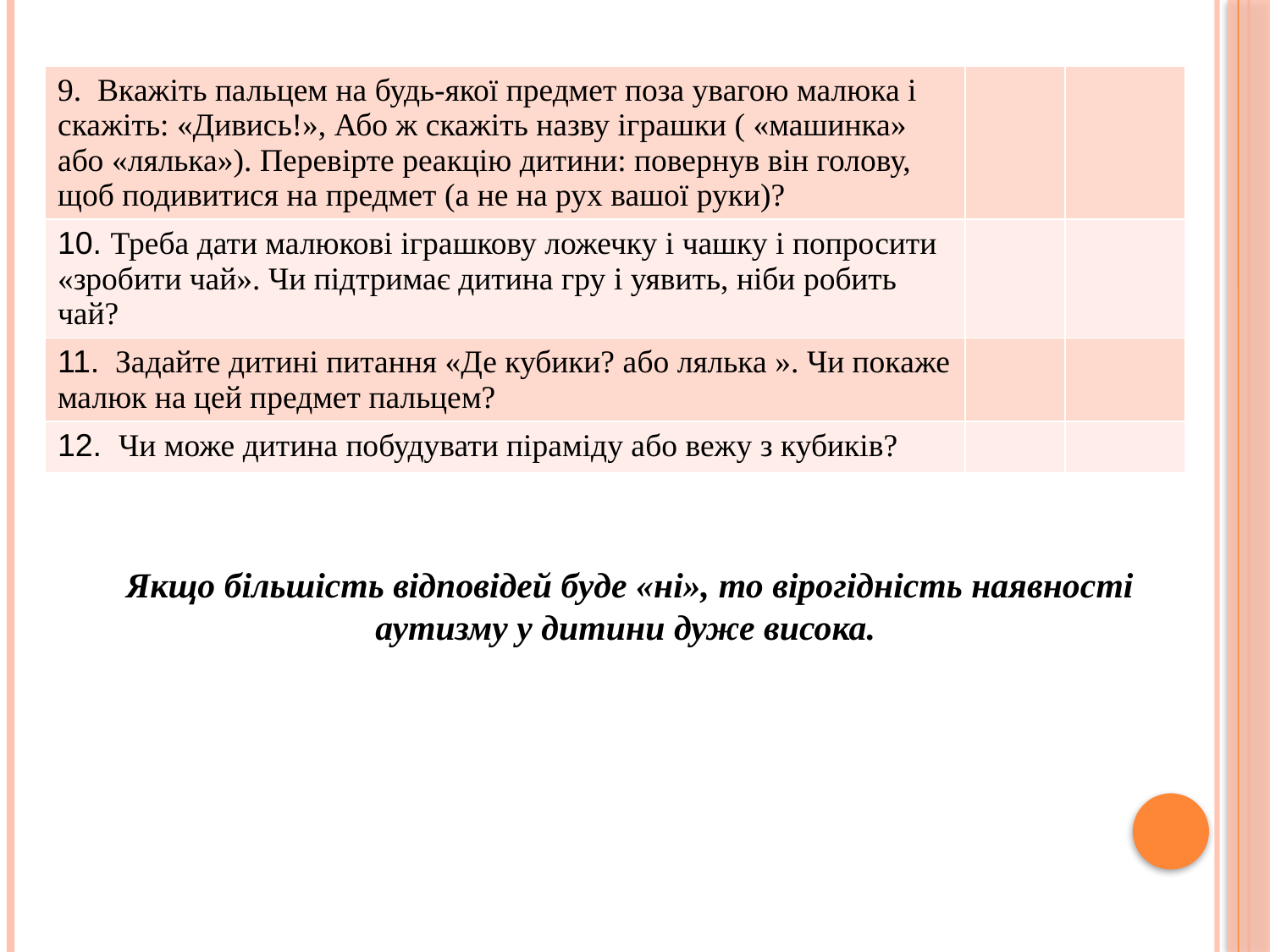

| 9.  Вкажіть пальцем на будь-якої предмет поза увагою малюка і скажіть: «Дивись!», Або ж скажіть назву іграшки ( «машинка» або «лялька»). Перевірте реакцію дитини: повернув він голову, щоб подивитися на предмет (а не на рух вашої руки)? |  |  |
| --- | --- | --- |
| 10. Треба дати малюкові іграшкову ложечку і чашку і попросити «зробити чай». Чи підтримає дитина гру і уявить, ніби робить чай? |  |  |
| 11.  Задайте дитині питання «Де кубики? або лялька ». Чи покаже малюк на цей предмет пальцем? |  |  |
| 12.  Чи може дитина побудувати піраміду або вежу з кубиків? |  |  |
Якщо більшість відповідей буде «ні», то вірогідність наявності аутизму у дитини дуже висока.